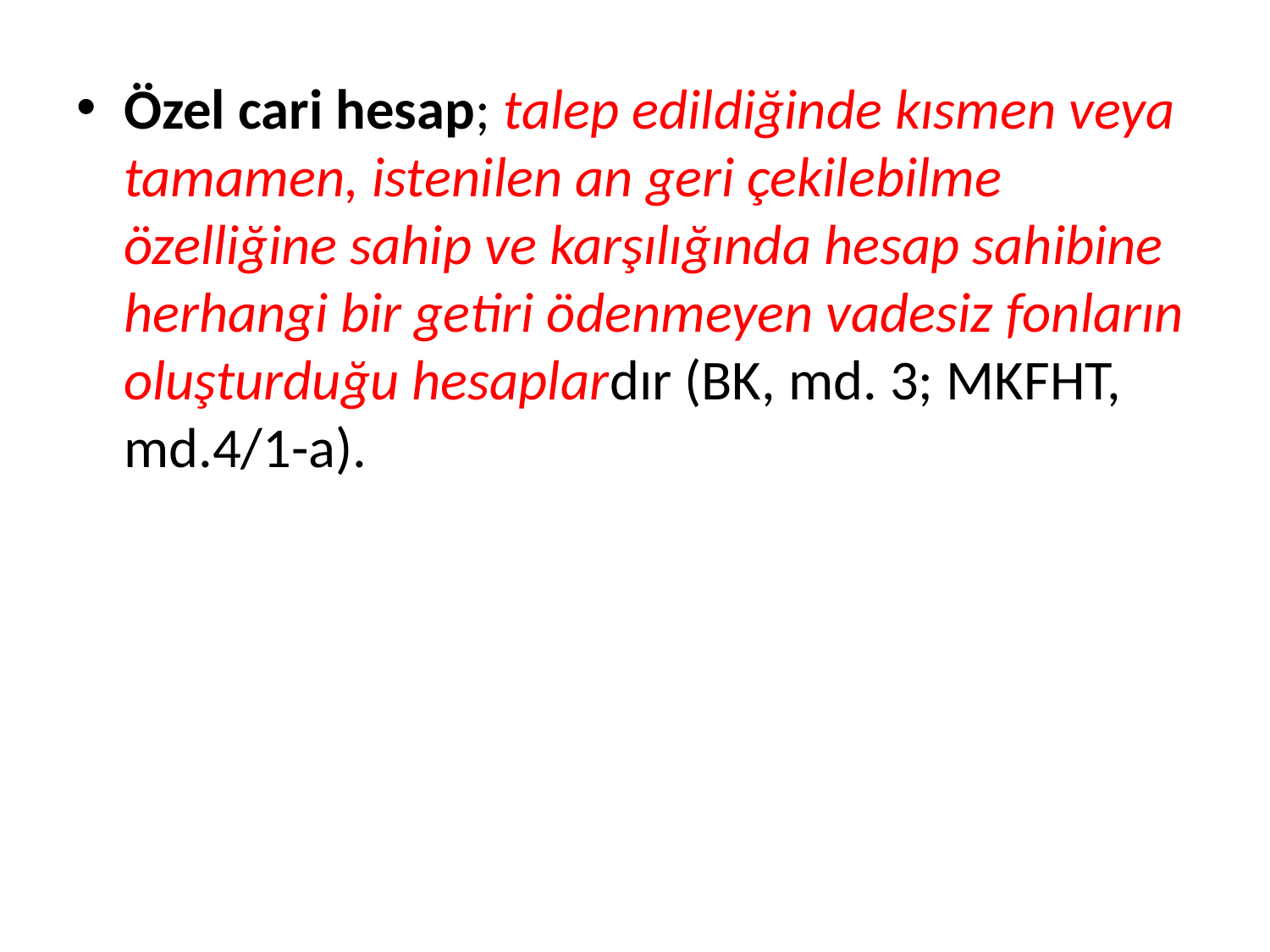

Özel cari hesap; talep edildiğinde kısmen veya tamamen, istenilen an geri çekilebilme özelliğine sahip ve karşılığında hesap sahibine herhangi bir getiri ödenmeyen vadesiz fonların oluşturduğu hesaplardır (BK, md. 3; MKFHT, md.4/1-a).